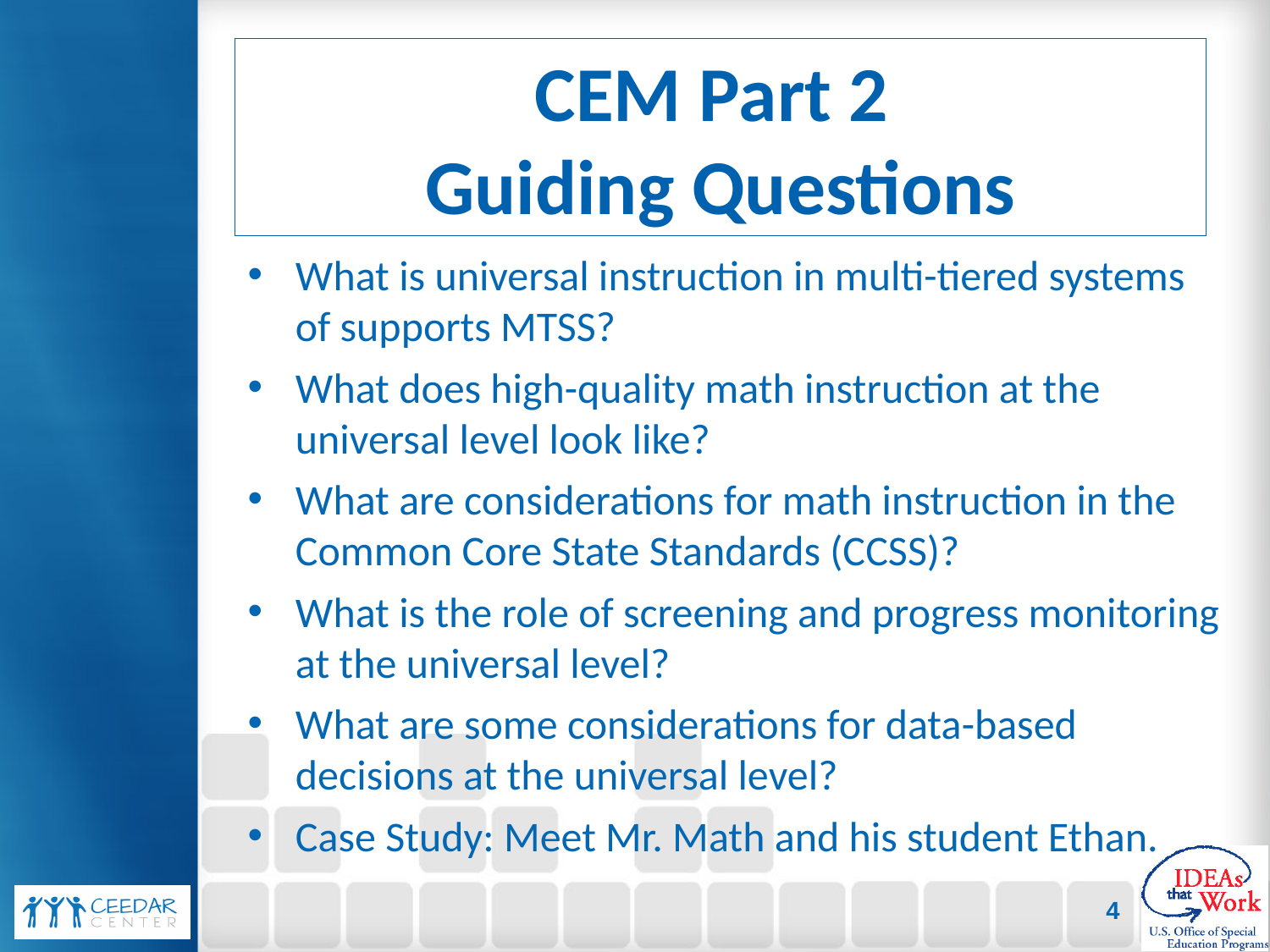

# CEM Part 2 Guiding Questions
What is universal instruction in multi-tiered systems of supports MTSS?
What does high-quality math instruction at the universal level look like?
What are considerations for math instruction in the Common Core State Standards (CCSS)?
What is the role of screening and progress monitoring at the universal level?
What are some considerations for data-based decisions at the universal level?
Case Study: Meet Mr. Math and his student Ethan.